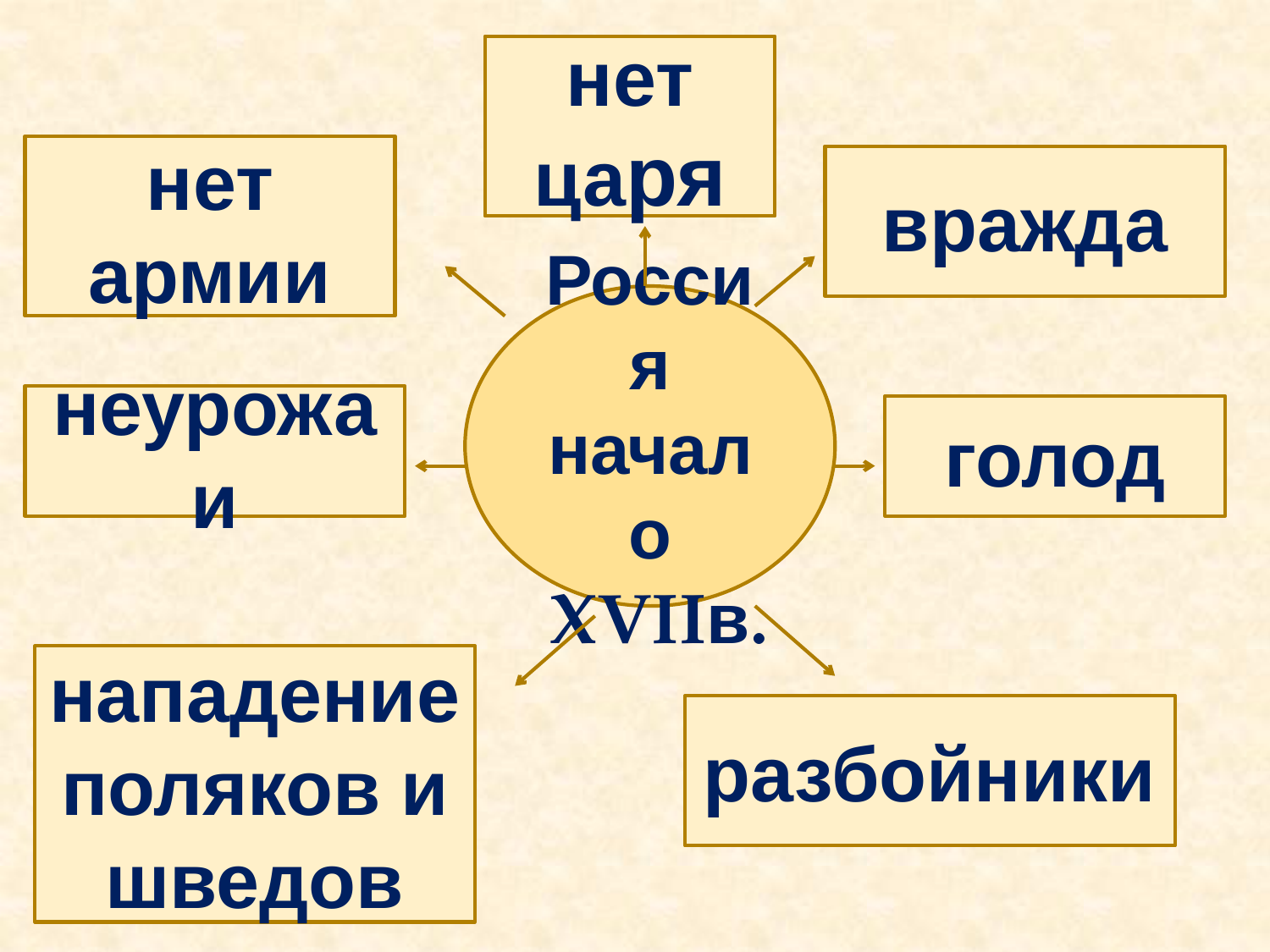

нет царя
нет армии
вражда
Россия
начало
 XVIIв.
неурожаи
голод
нападение поляков и шведов
разбойники